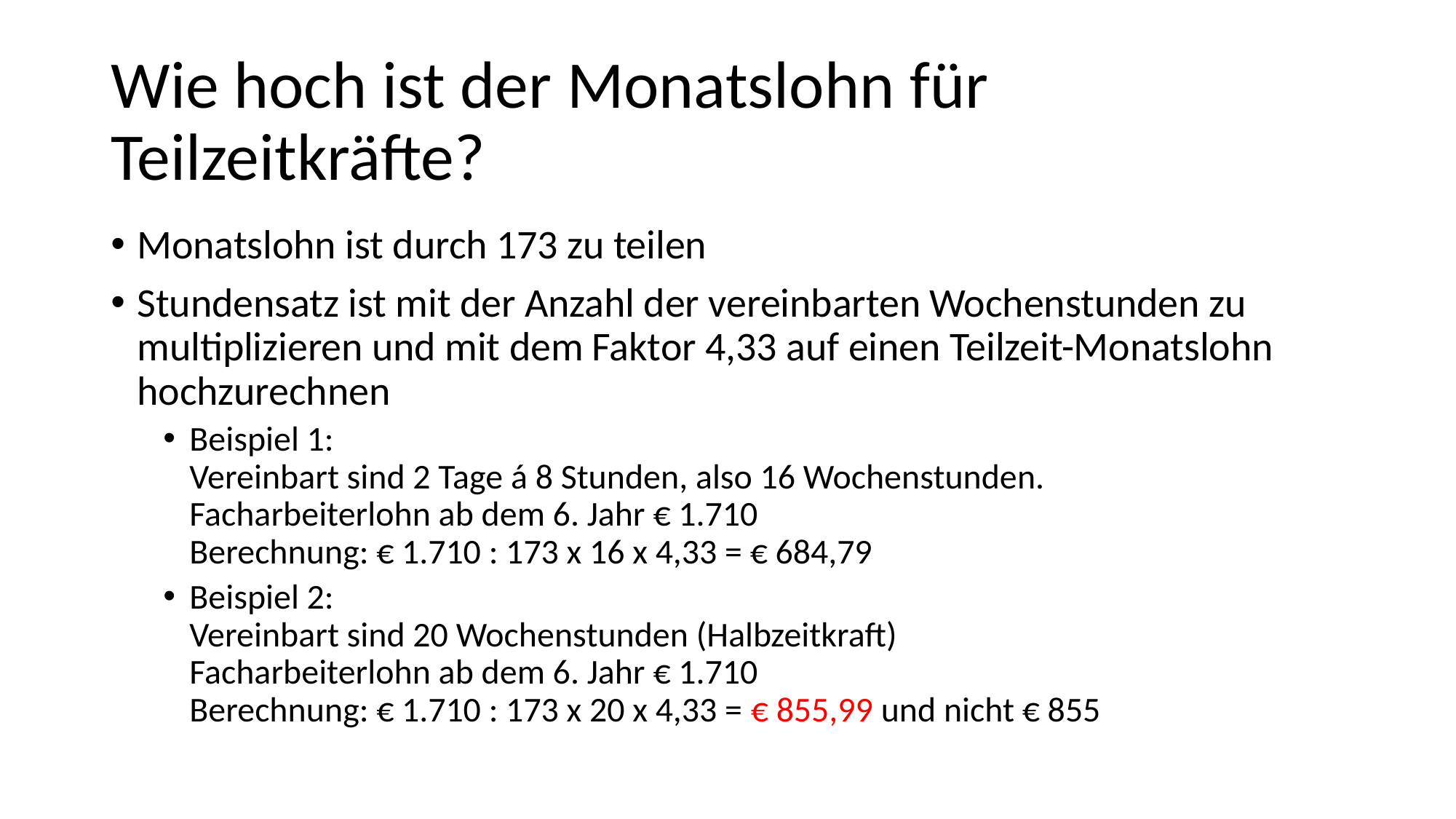

# Wie hoch ist der Monatslohn für Teilzeitkräfte?
Monatslohn ist durch 173 zu teilen
Stundensatz ist mit der Anzahl der vereinbarten Wochenstunden zu multiplizieren und mit dem Faktor 4,33 auf einen Teilzeit-Monatslohn hochzurechnen
Beispiel 1:
Vereinbart sind 2 Tage á 8 Stunden, also 16 Wochenstunden.
Facharbeiterlohn ab dem 6. Jahr € 1.710
Berechnung: € 1.710 : 173 x 16 x 4,33 = € 684,79
Beispiel 2:
Vereinbart sind 20 Wochenstunden (Halbzeitkraft)
Facharbeiterlohn ab dem 6. Jahr € 1.710
Berechnung: € 1.710 : 173 x 20 x 4,33 = € 855,99 und nicht € 855